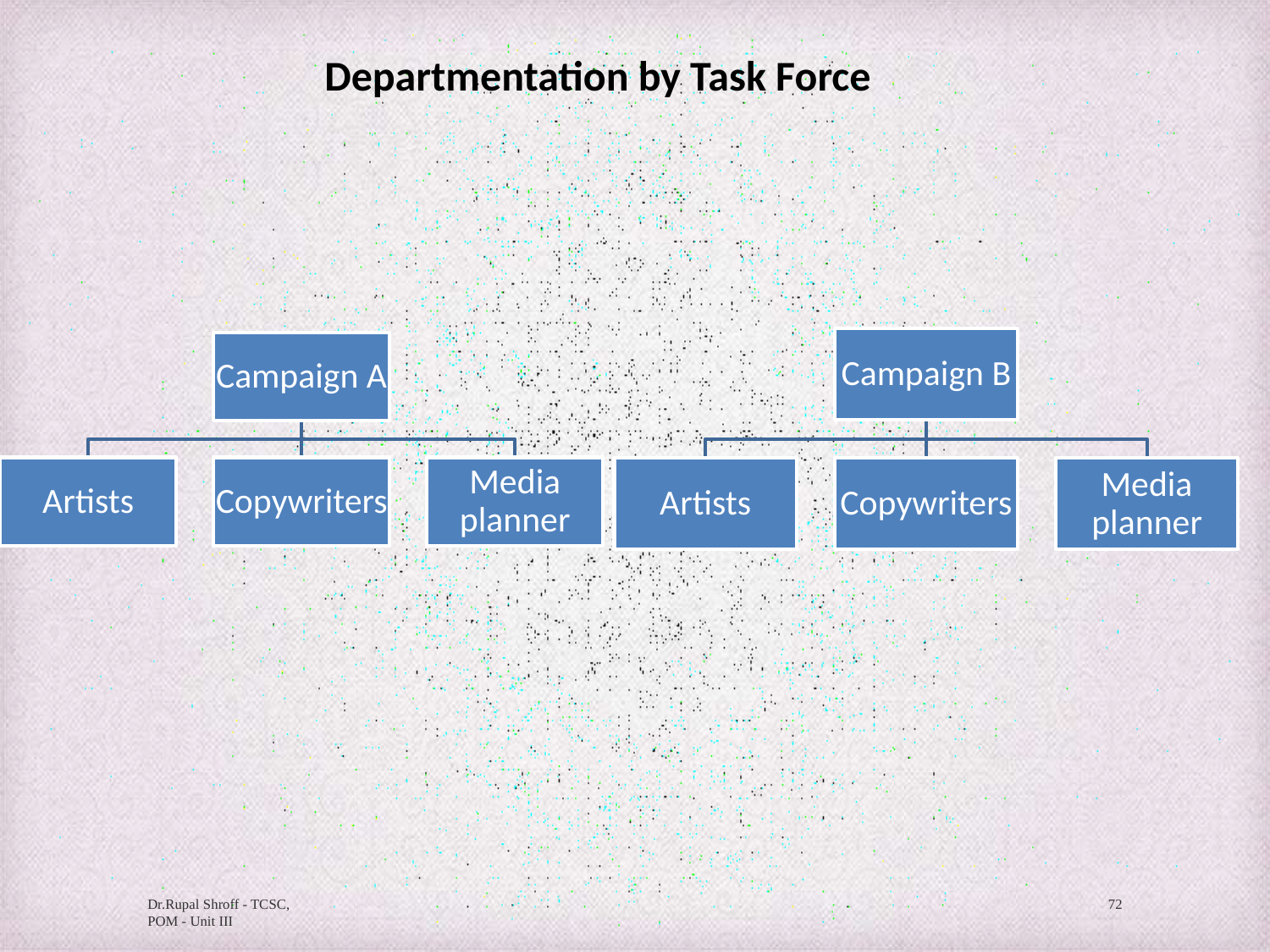

Departmentation by Task Force
Campaign A
Artists
Copywriters
Media planner
Campaign B
Artists
Copywriters
Media planner
Dr.Rupal Shroff - TCSC, POM - Unit III
72